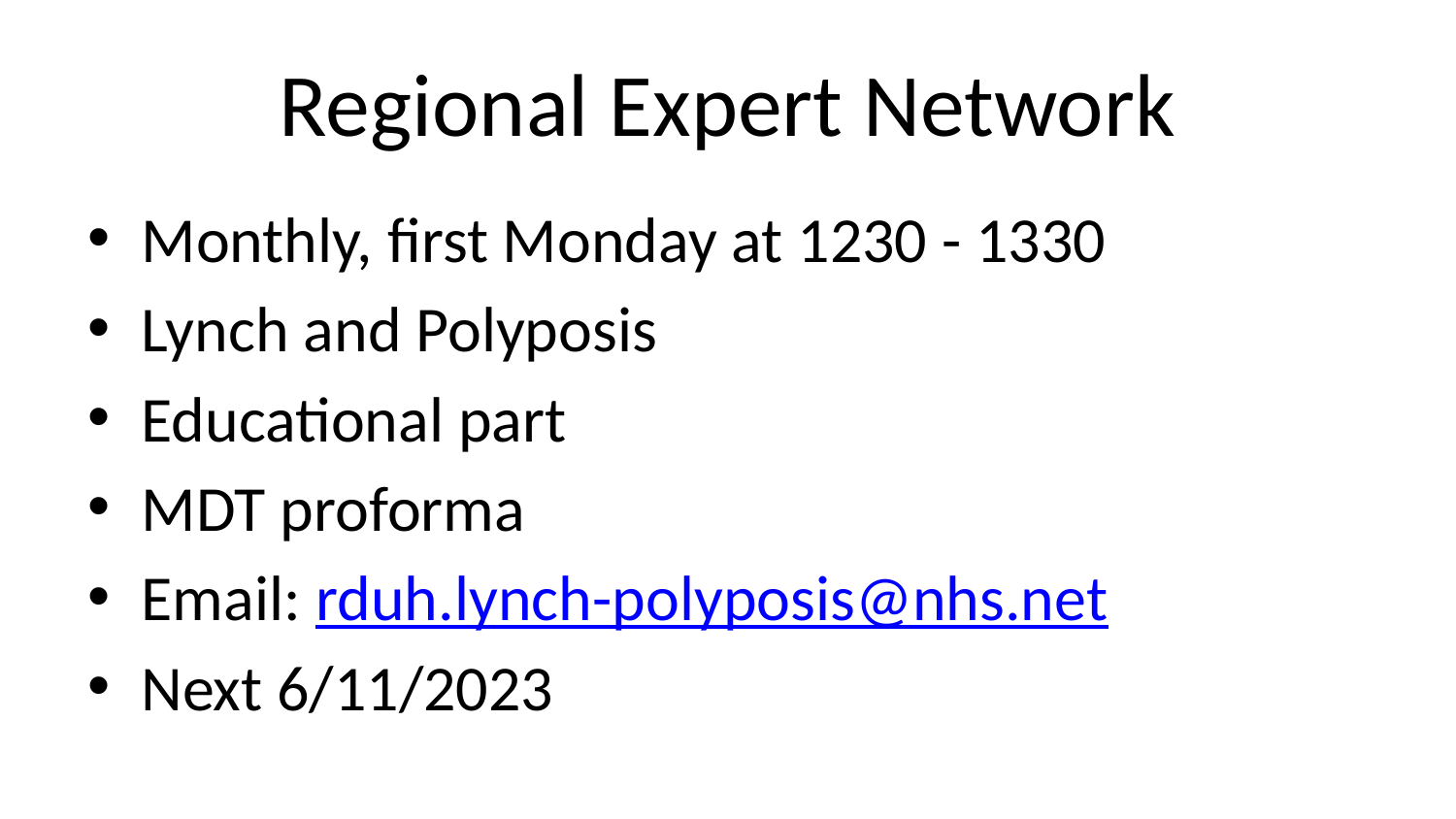

# Regional Expert Network
Monthly, first Monday at 1230 - 1330
Lynch and Polyposis
Educational part
MDT proforma
Email: rduh.lynch-polyposis@nhs.net
Next 6/11/2023